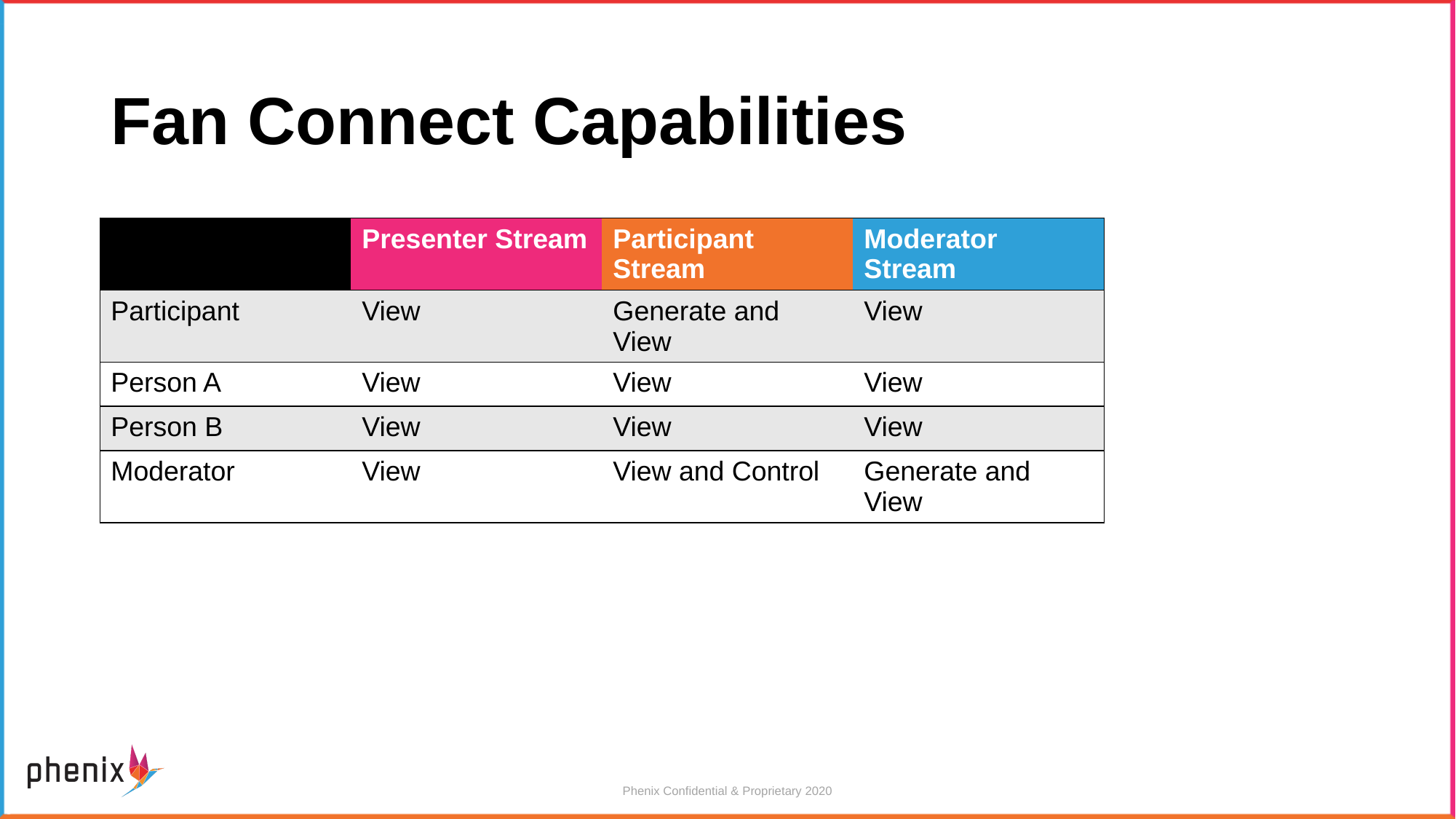

# Fan Connect Capabilities
|  | Presenter Stream | Participant Stream | Moderator Stream |
| --- | --- | --- | --- |
| Participant | View | Generate and View | View |
| Person A | View | View | View |
| Person B | View | View | View |
| Moderator | View | View and Control | Generate and View |